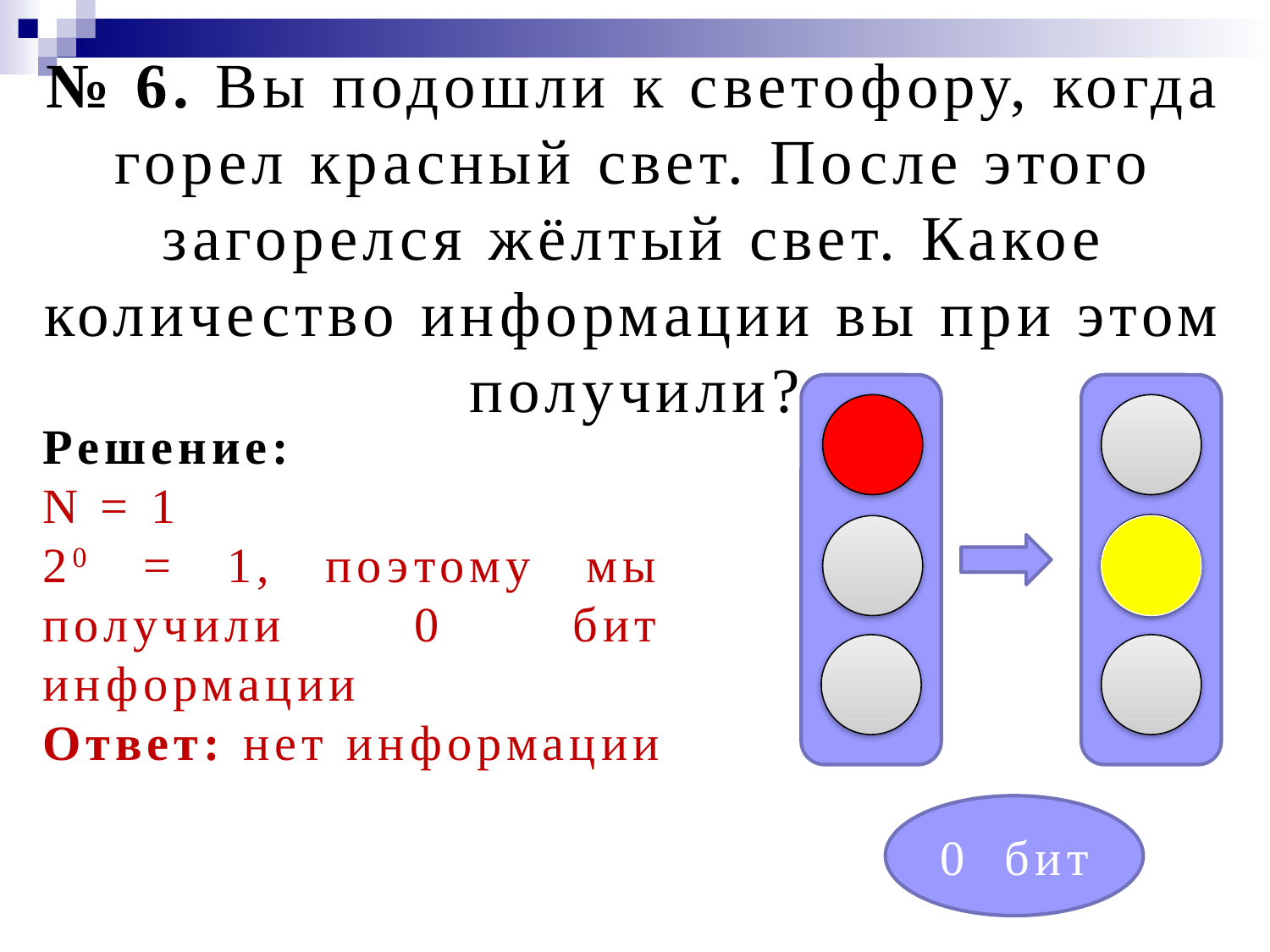

№ 6. Вы подошли к светофору, когда горел красный свет. После этого загорелся жёлтый свет. Какое количество информации вы при этом получили?

Решение:
N = 1
20 = 1, поэтому мы получили 0 бит информации
Ответ: нет информации

0  бит